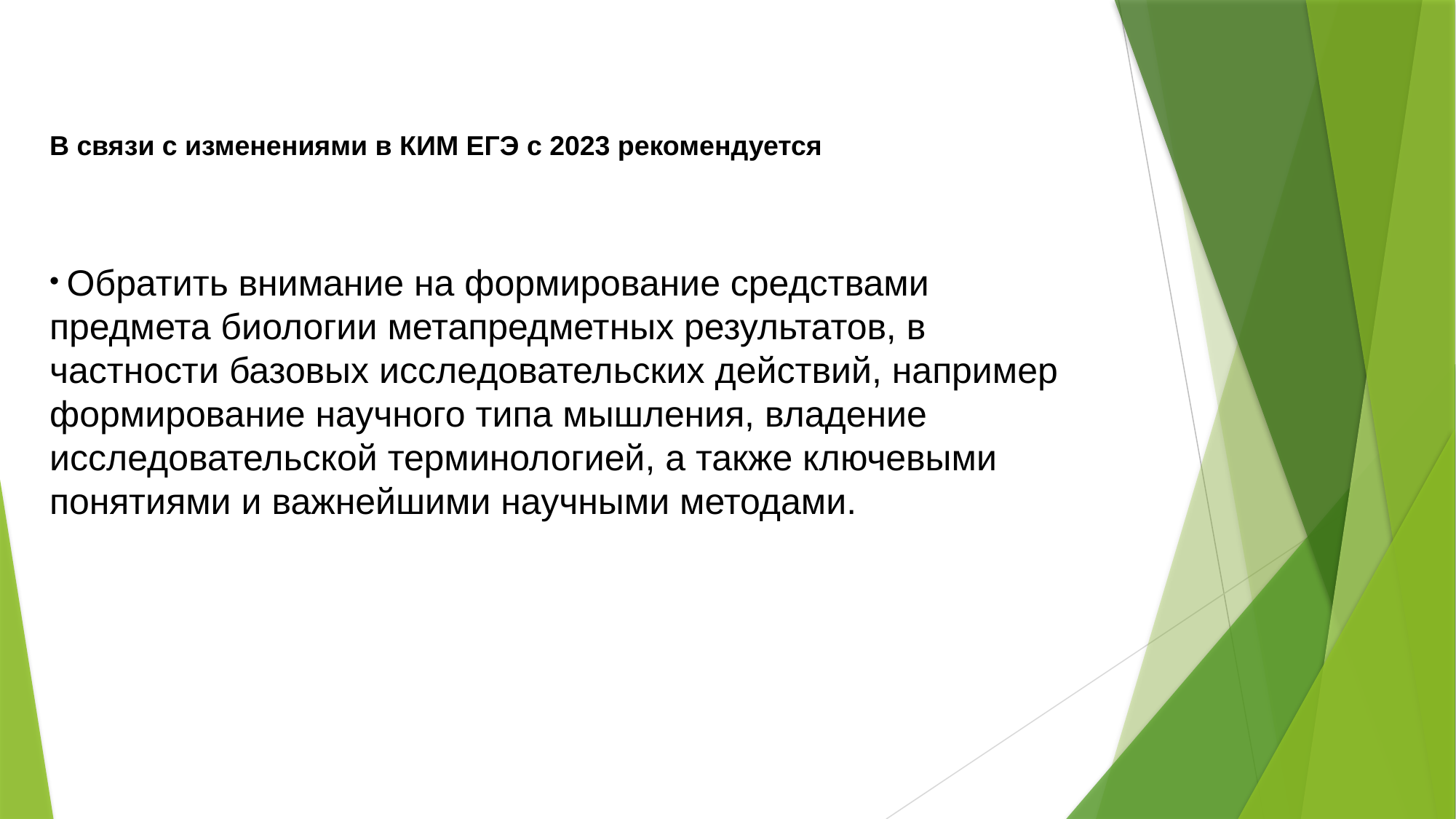

В связи с изменениями в КИМ ЕГЭ с 2023 рекомендуется

 Обратить внимание на формирование средствами предмета биологии метапредметных результатов, в частности базовых исследовательских действий, например формирование научного типа мышления, владение исследовательской терминологией, а также ключевыми понятиями и важнейшими научными методами.